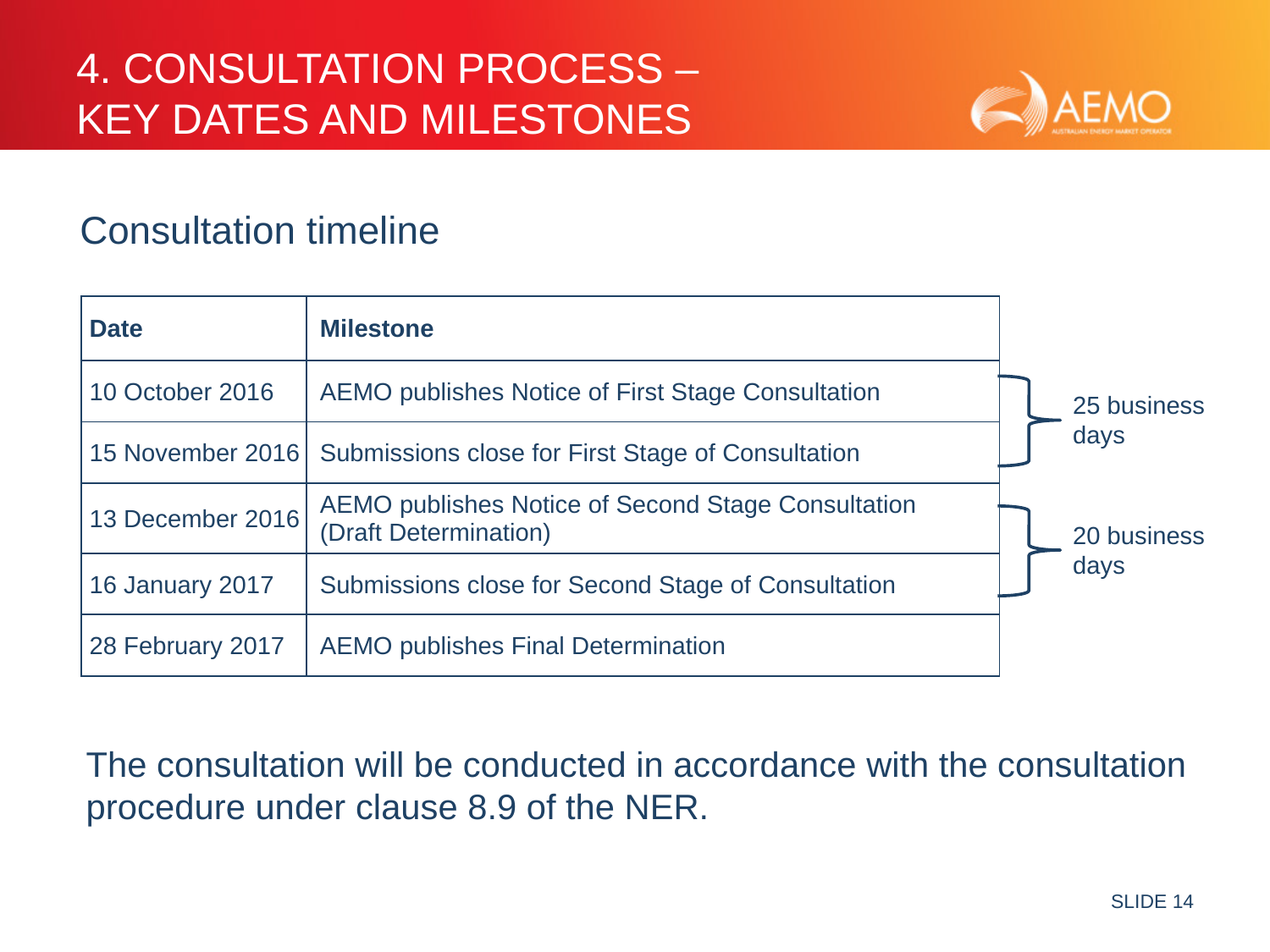

# 4. Consultation process – key dates and milestones
Consultation timeline
| Date | Milestone |
| --- | --- |
| 10 October 2016 | AEMO publishes Notice of First Stage Consultation |
| 15 November 2016 | Submissions close for First Stage of Consultation |
| 13 December 2016 | AEMO publishes Notice of Second Stage Consultation (Draft Determination) |
| 16 January 2017 | Submissions close for Second Stage of Consultation |
| 28 February 2017 | AEMO publishes Final Determination |

25 business days

20 business days
The consultation will be conducted in accordance with the consultation procedure under clause 8.9 of the NER.